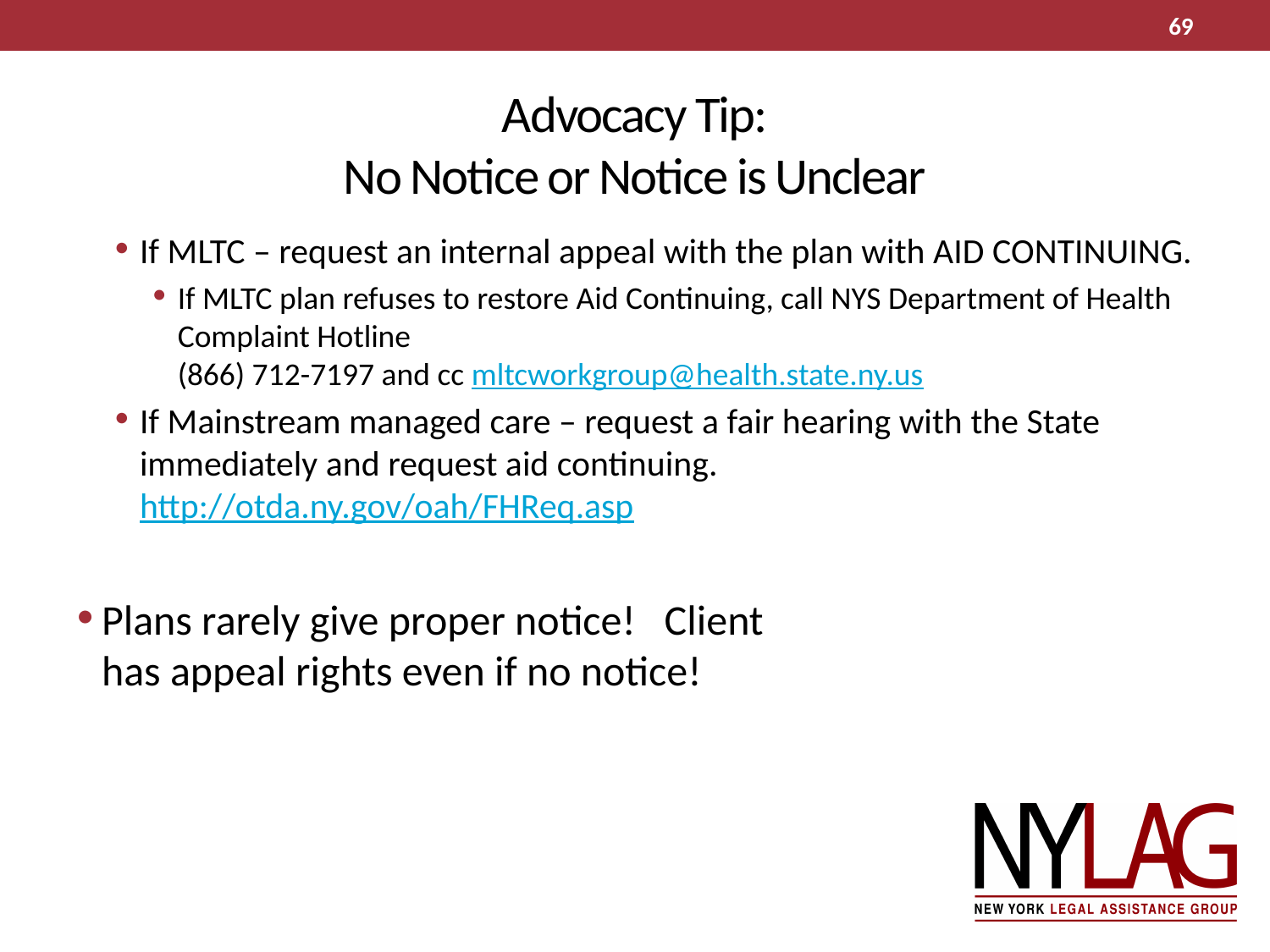

69
# Advocacy Tip: No Notice or Notice is Unclear
If MLTC – request an internal appeal with the plan with AID CONTINUING.
If MLTC plan refuses to restore Aid Continuing, call NYS Department of Health Complaint Hotline
(866) 712-7197 and cc mltcworkgroup@health.state.ny.us
If Mainstream managed care – request a fair hearing with the State immediately and request aid continuing. http://otda.ny.gov/oah/FHReq.asp

Plans rarely give proper notice!   Client
has appeal rights even if no notice!